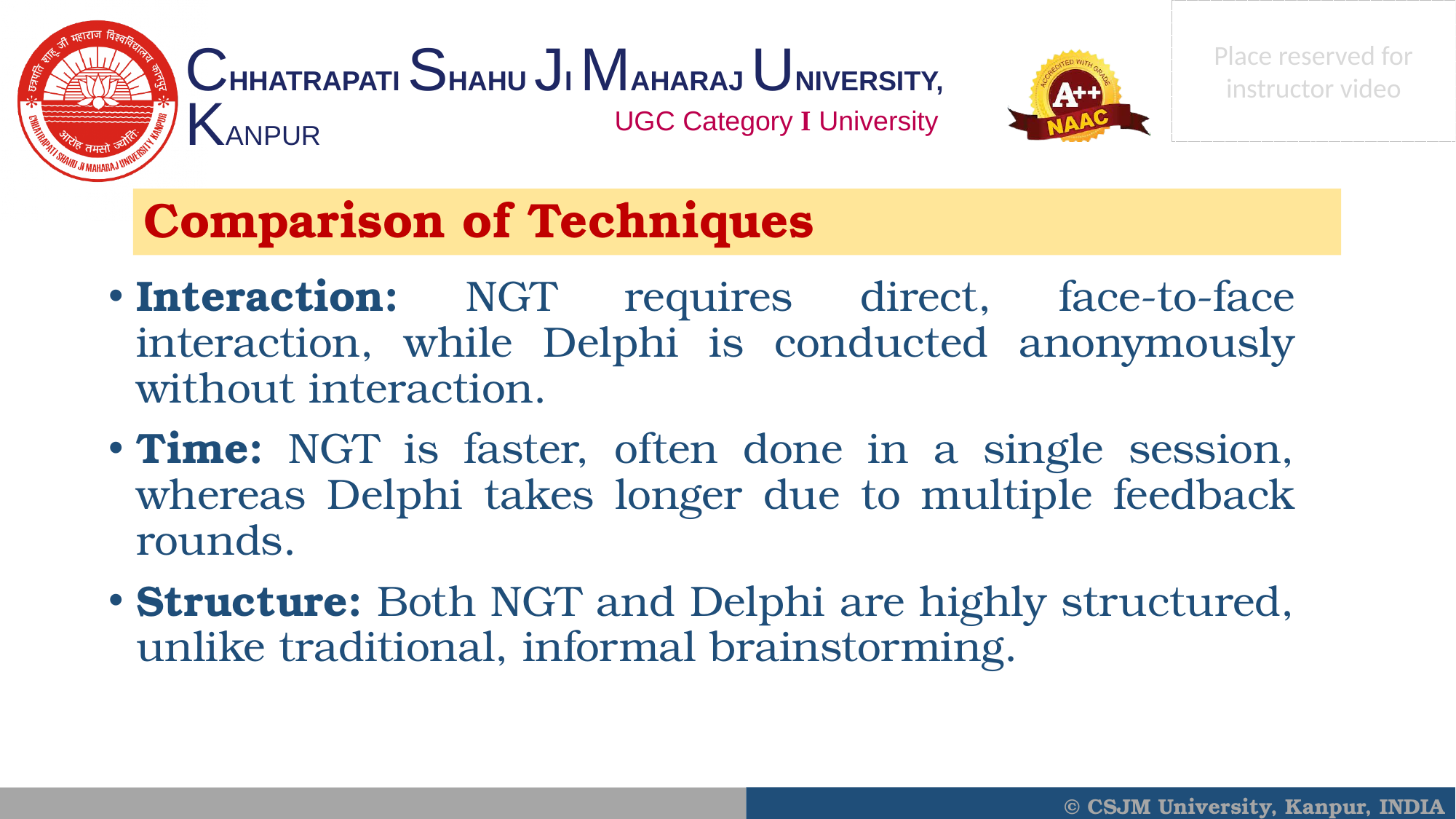

Comparison of Techniques
Interaction: NGT requires direct, face-to-face interaction, while Delphi is conducted anonymously without interaction.
Time: NGT is faster, often done in a single session, whereas Delphi takes longer due to multiple feedback rounds.
Structure: Both NGT and Delphi are highly structured, unlike traditional, informal brainstorming.